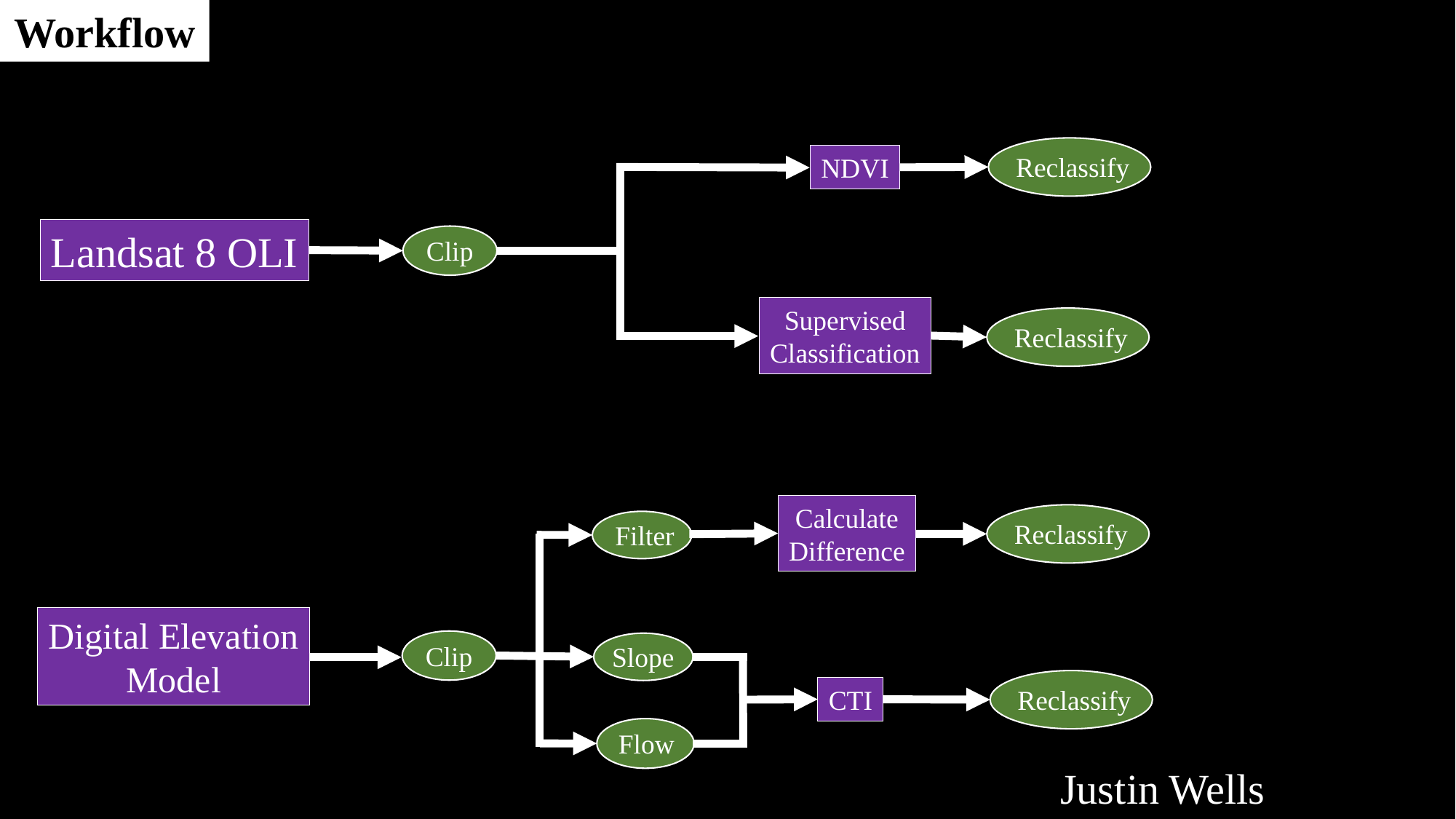

Workflow

Reclassify
NDVI
Landsat 8 OLI

Clip
Supervised
Classification

Reclassify
Calculate
Difference

Reclassify
Filter
Digital Elevation
Model

Clip
Slope

CTI
Reclassify

Flow
Justin Wells